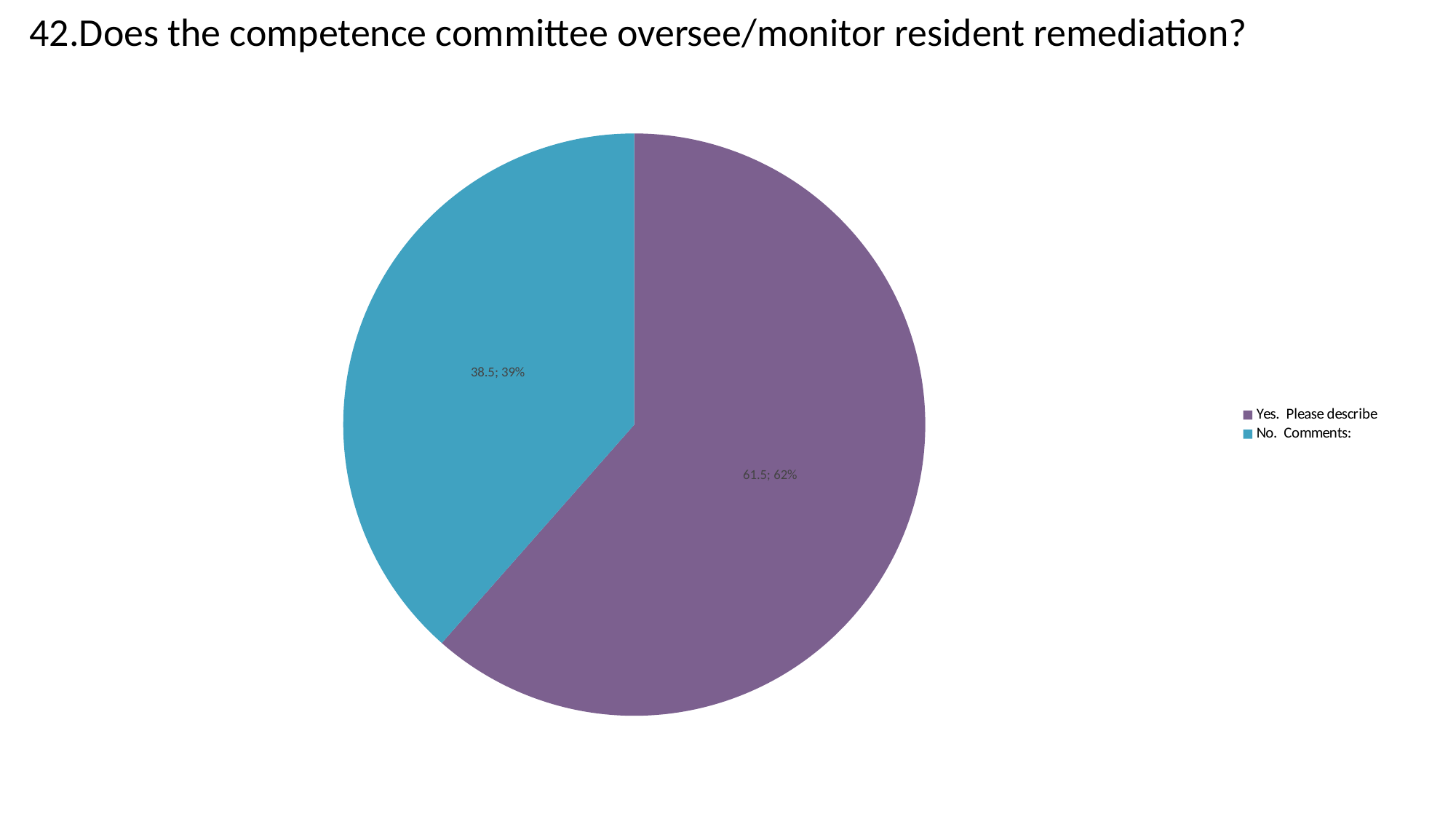

42.Does the competence committee oversee/monitor resident remediation?

### Chart:

| Category |  |
|---|---|
| Yes.  Please describe  | 61.5 |
| No.  Comments:  | 38.5 |